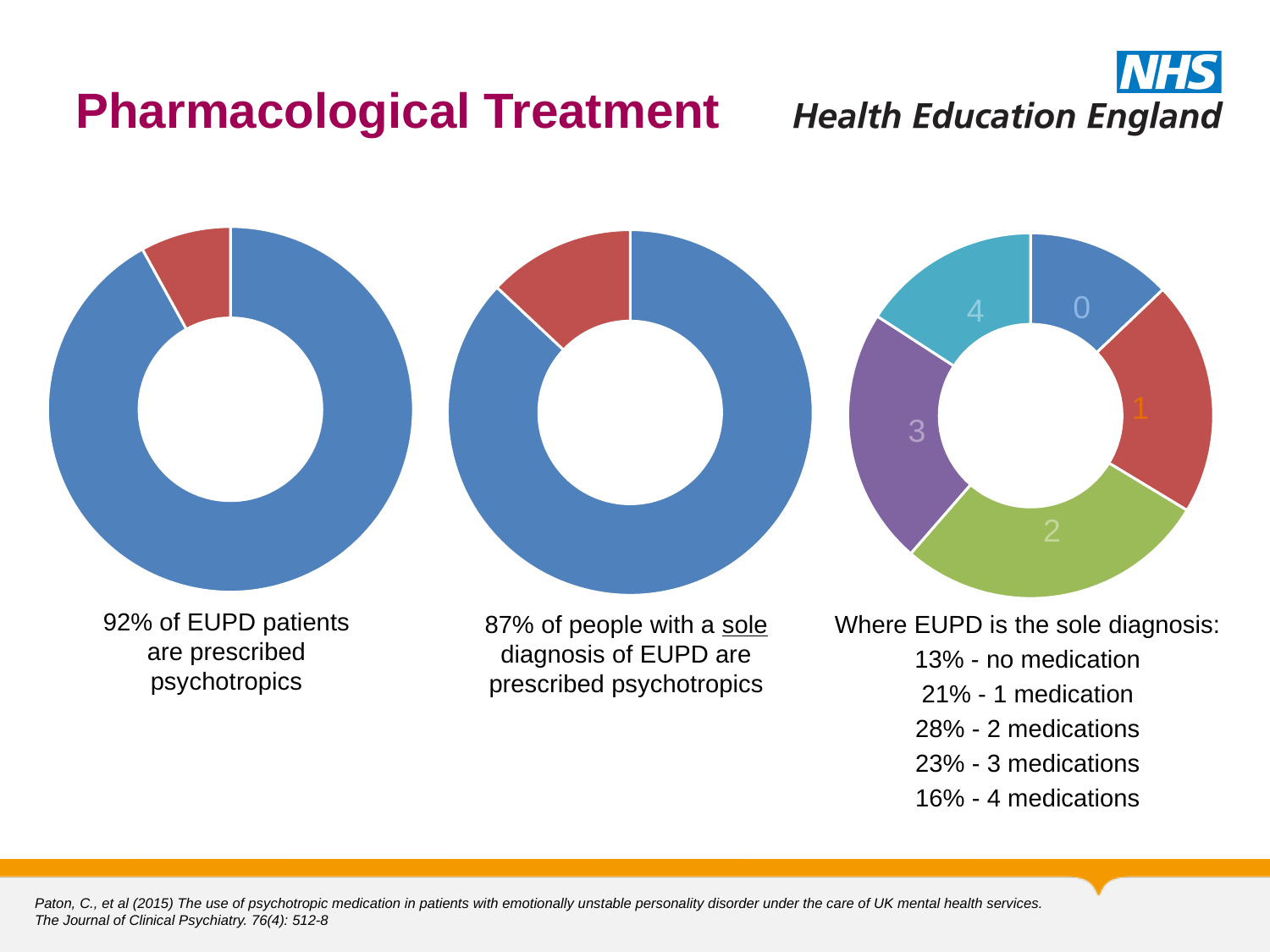

# Pharmacological Treatment

### Chart

| Category |  |
|---|---|

### Chart

| Category |  |
|---|---|

### Chart

| Category |  |
|---|---|
0
4
1
3
2
92% of EUPD patients are prescribed psychotropics
Where EUPD is the sole diagnosis:
13% - no medication
21% - 1 medication
28% - 2 medications
23% - 3 medications
16% - 4 medications
87% of people with a sole diagnosis of EUPD are prescribed psychotropics
Paton, C., et al (2015) The use of psychotropic medication in patients with emotionally unstable personality disorder under the care of UK mental health services. The Journal of Clinical Psychiatry. 76(4): 512-8